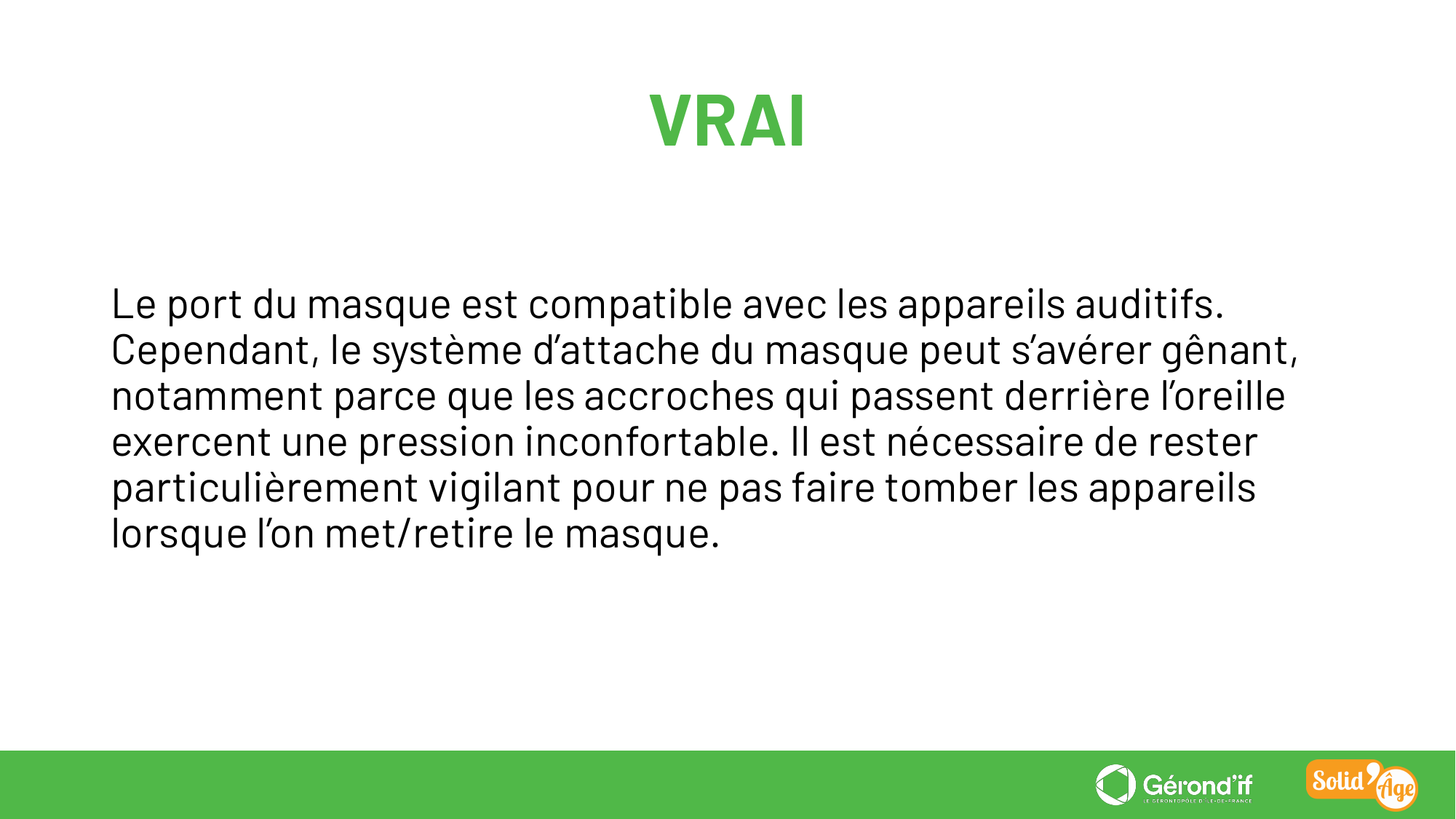

VRAI
Le port du masque est compatible avec les appareils auditifs. Cependant, le système d’attache du masque peut s’avérer gênant, notamment parce que les accroches qui passent derrière l’oreille exercent une pression inconfortable. Il est nécessaire de rester particulièrement vigilant pour ne pas faire tomber les appareils lorsque l’on met/retire le masque.